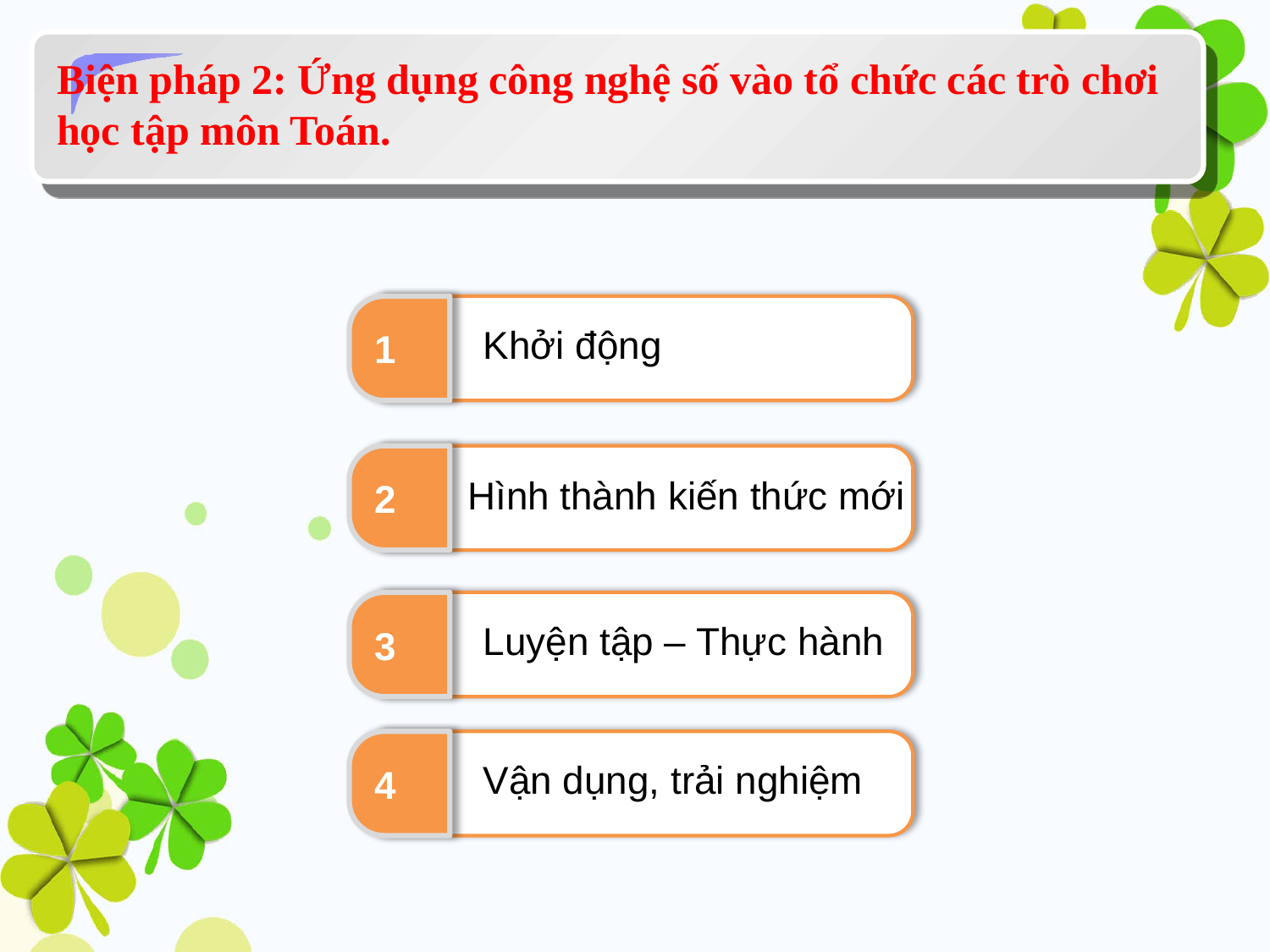

Biện pháp 2: Ứng dụng công nghệ số vào tổ chức các trò chơi học tập môn Toán.

Khởi động
1

Hình thành kiến thức mới
2

Luyện tập – Thực hành
3

Vận dụng, trải nghiệm
4